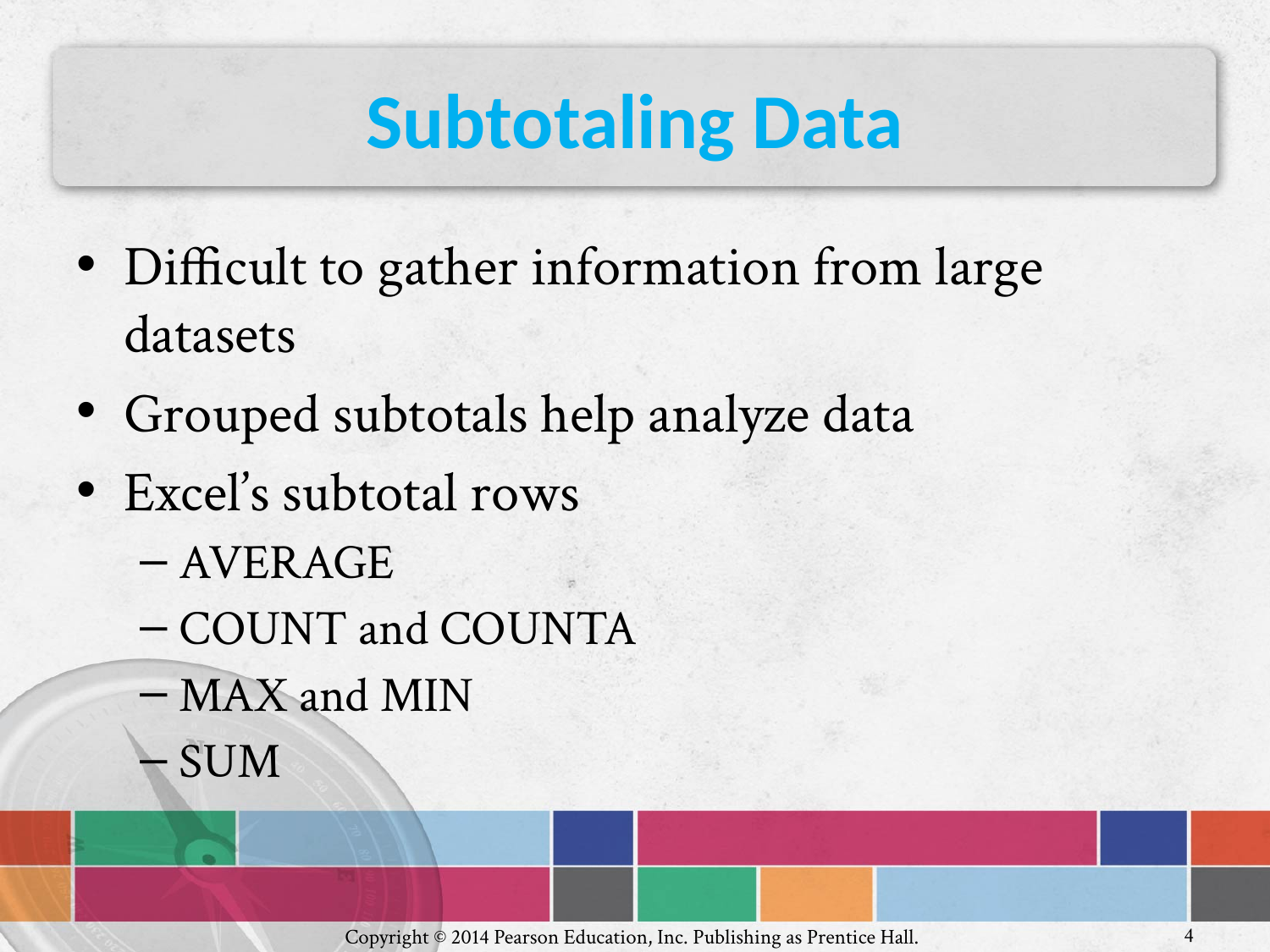

# Subtotaling Data
Difficult to gather information from large datasets
Grouped subtotals help analyze data
Excel’s subtotal rows
AVERAGE
COUNT and COUNTA
MAX and MIN
SUM

Copyright © 2014 Pearson Education, Inc. Publishing as Prentice Hall.

4